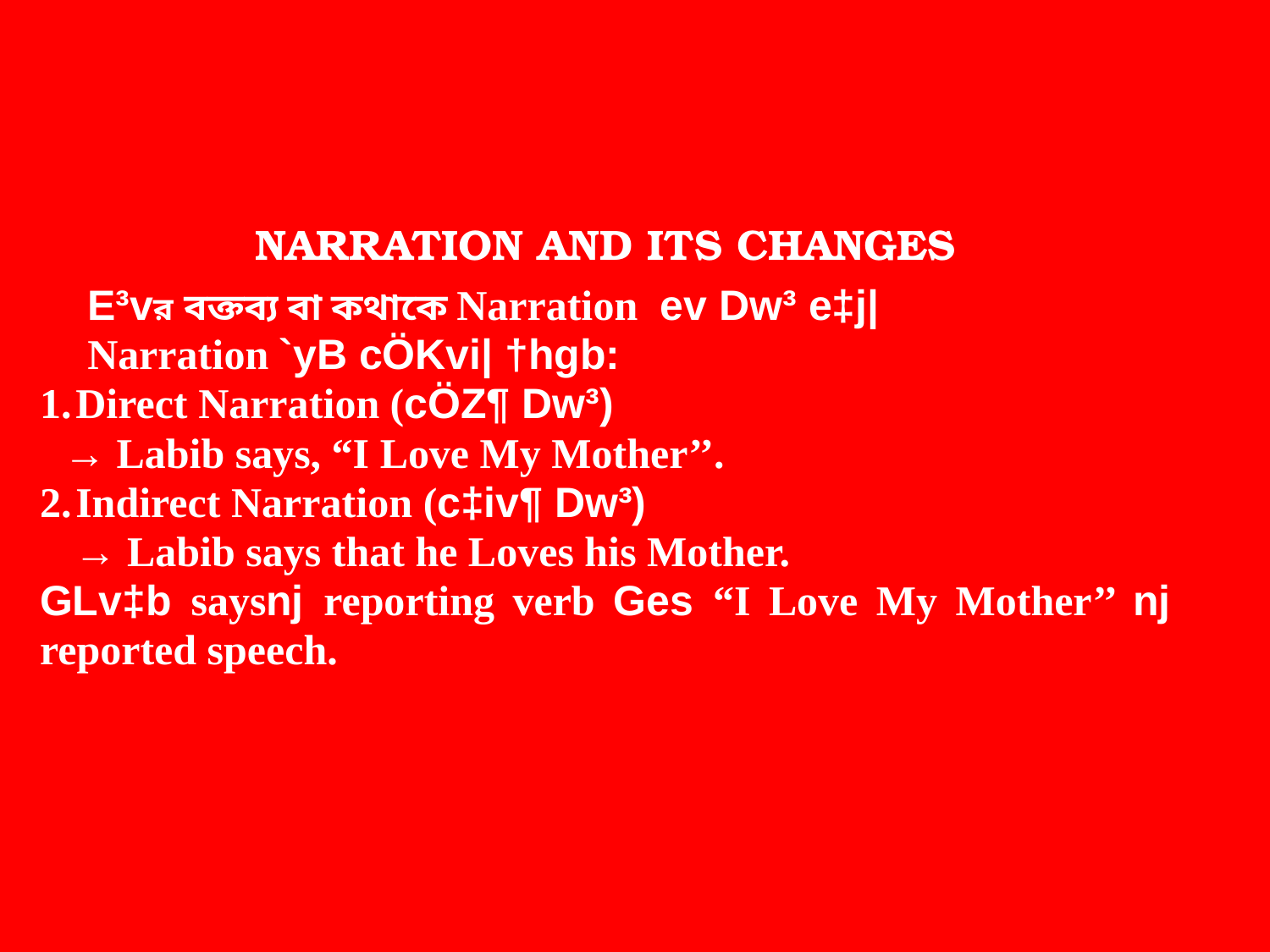

NARRATION AND ITS CHANGES

E³vর বক্তব্য বা কথাকে Narration  ev Dw³ e‡j|
Narration `yB cÖKvi| †hgb:
Direct Narration (cÖZ¶ Dw³)
→ Labib says, “I Love My Mother’’.
Indirect Narration (c‡iv¶ Dw³)
 → Labib says that he Loves his Mother.
GLv‡b saysnj reporting verb Ges “I Love My Mother’’ nj reported speech.